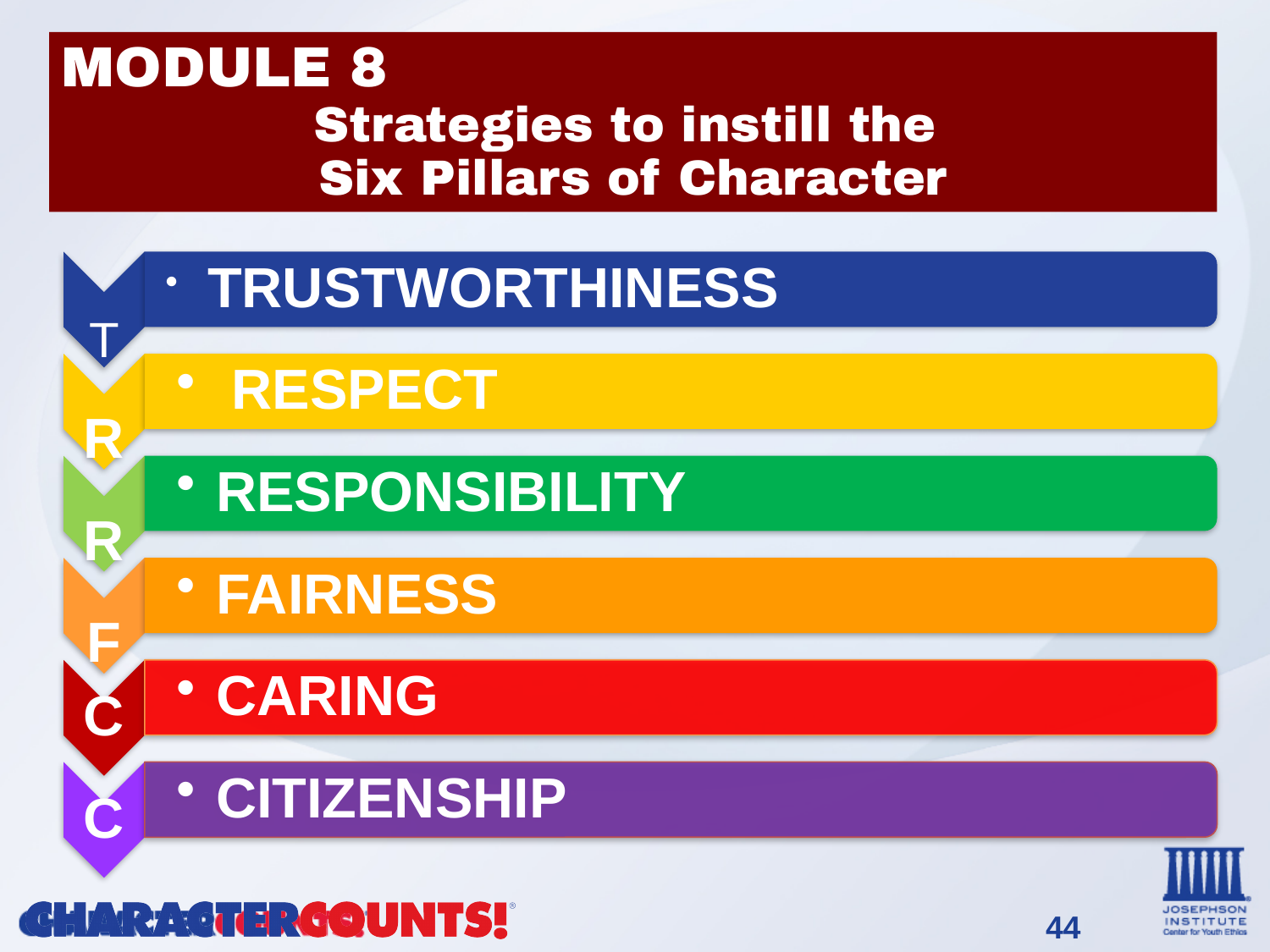

MODULE 8
Strategies to instill the
Six Pillars of Character
T
 TRUSTWORTHINESS
R
 RESPECT
R
RESPONSIBILITY
F
FAIRNESS
C
CARING
C
CITIZENSHIP